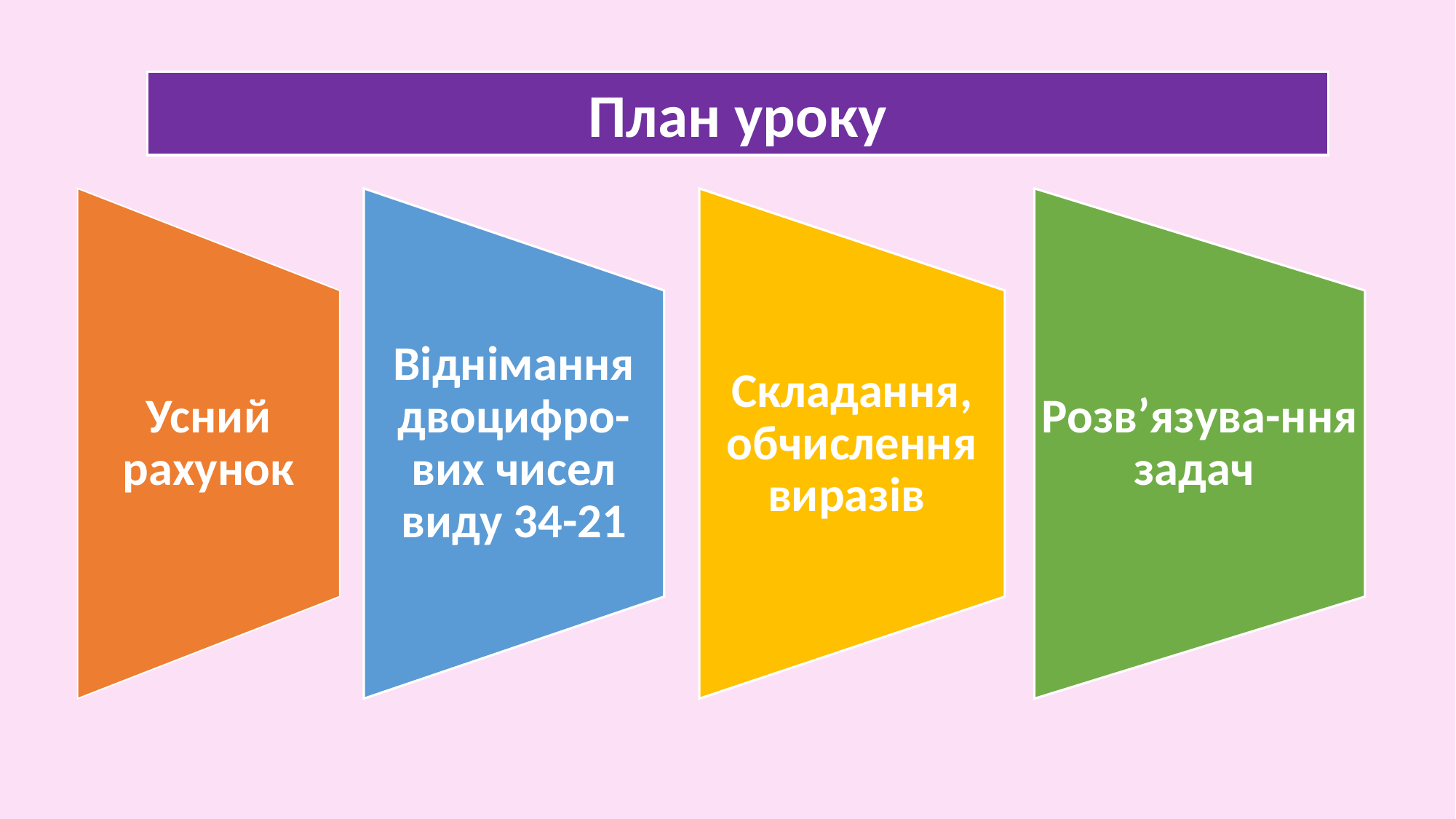

План уроку
Усний рахунок
Складання, обчислення виразів
Розв’язува-ння задач
Віднімання двоцифро-вих чисел виду 34-21